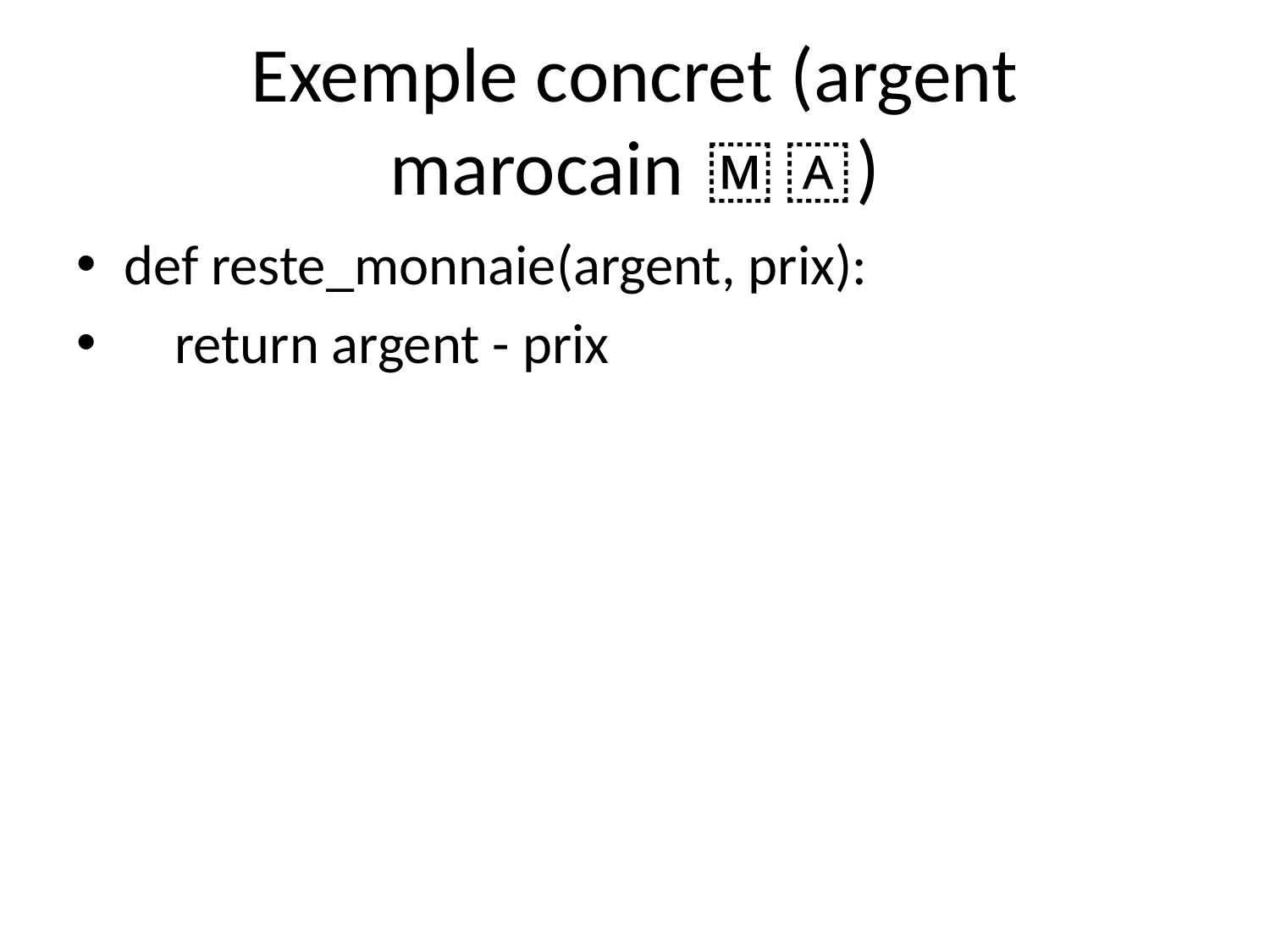

# Exemple concret (argent marocain 🇲🇦)
def reste_monnaie(argent, prix):
    return argent - prix